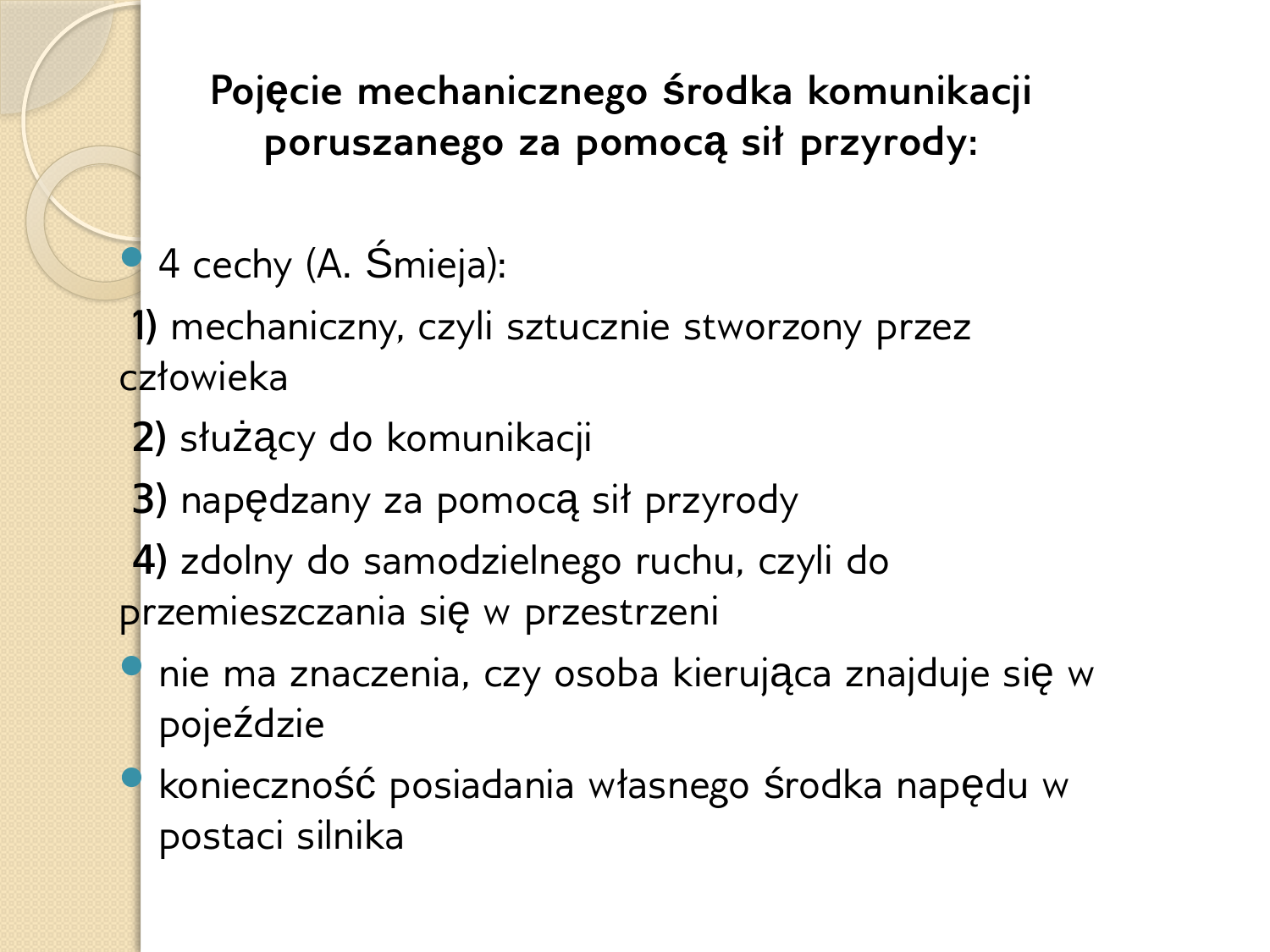

Pojęcie mechanicznego środka komunikacji poruszanego za pomocą sił przyrody:

4 cechy (A. Śmieja):
 1) mechaniczny, czyli sztucznie stworzony przez człowieka
 2) służący do komunikacji
 3) napędzany za pomocą sił przyrody
 4) zdolny do samodzielnego ruchu, czyli do przemieszczania się w przestrzeni
nie ma znaczenia, czy osoba kierująca znajduje się w pojeździe
konieczność posiadania własnego środka napędu w postaci silnika